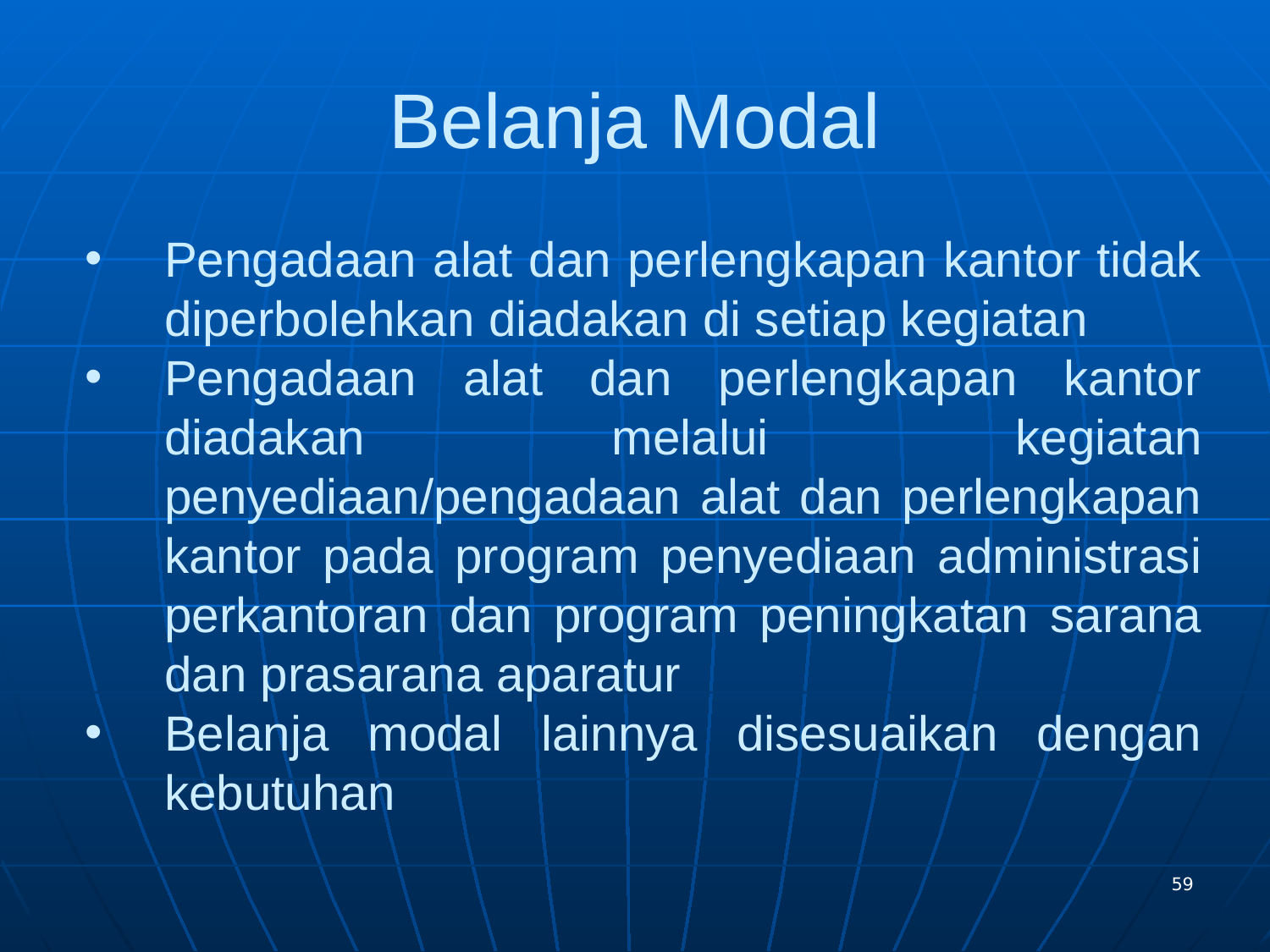

# Belanja Modal
Pengadaan alat dan perlengkapan kantor tidak diperbolehkan diadakan di setiap kegiatan
Pengadaan alat dan perlengkapan kantor diadakan melalui kegiatan penyediaan/pengadaan alat dan perlengkapan kantor pada program penyediaan administrasi perkantoran dan program peningkatan sarana dan prasarana aparatur
Belanja modal lainnya disesuaikan dengan kebutuhan
59